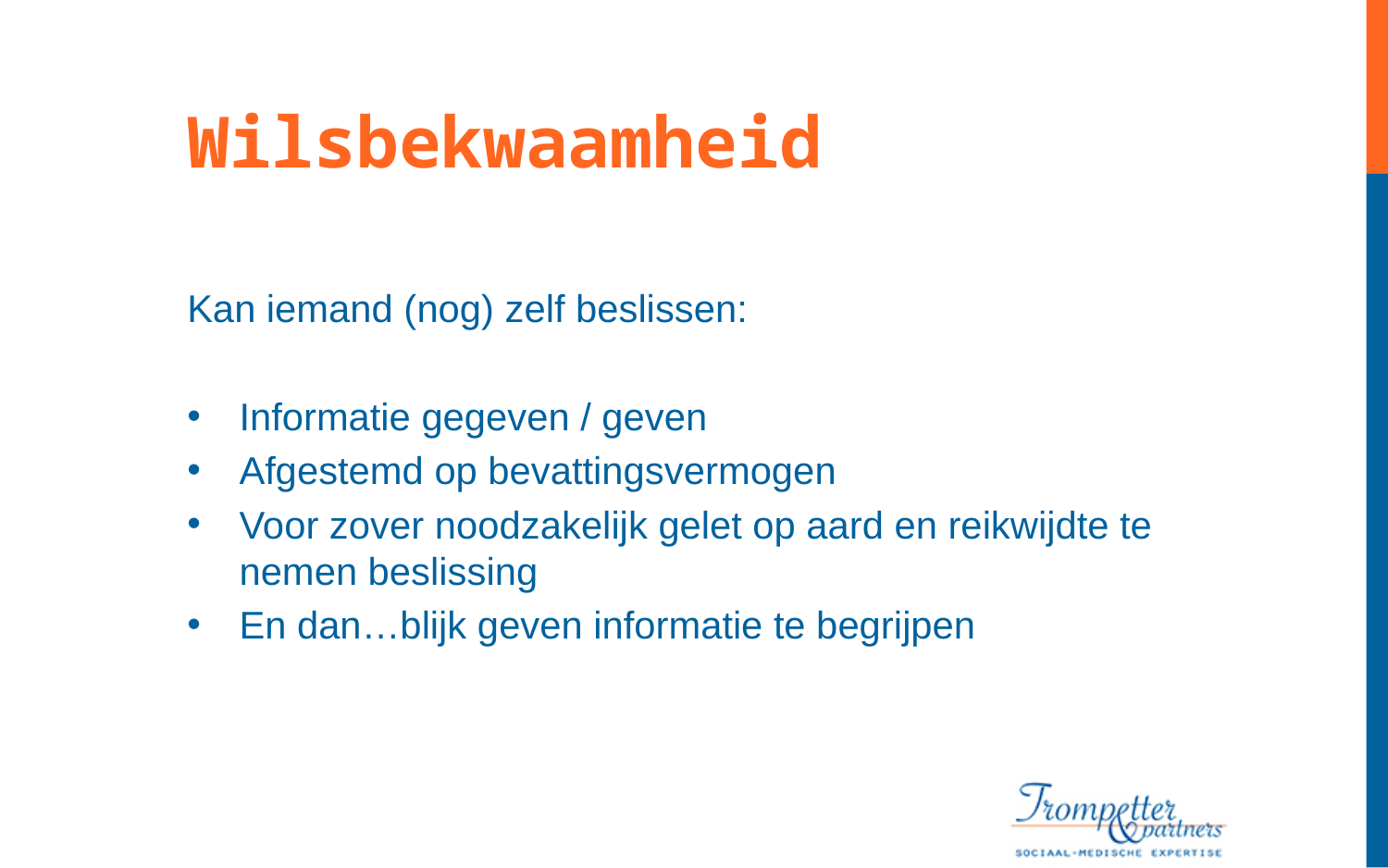

Wilsbekwaamheid

Kan iemand (nog) zelf beslissen:

Informatie gegeven / geven
Afgestemd op bevattingsvermogen
Voor zover noodzakelijk gelet op aard en reikwijdte te nemen beslissing
En dan…blijk geven informatie te begrijpen